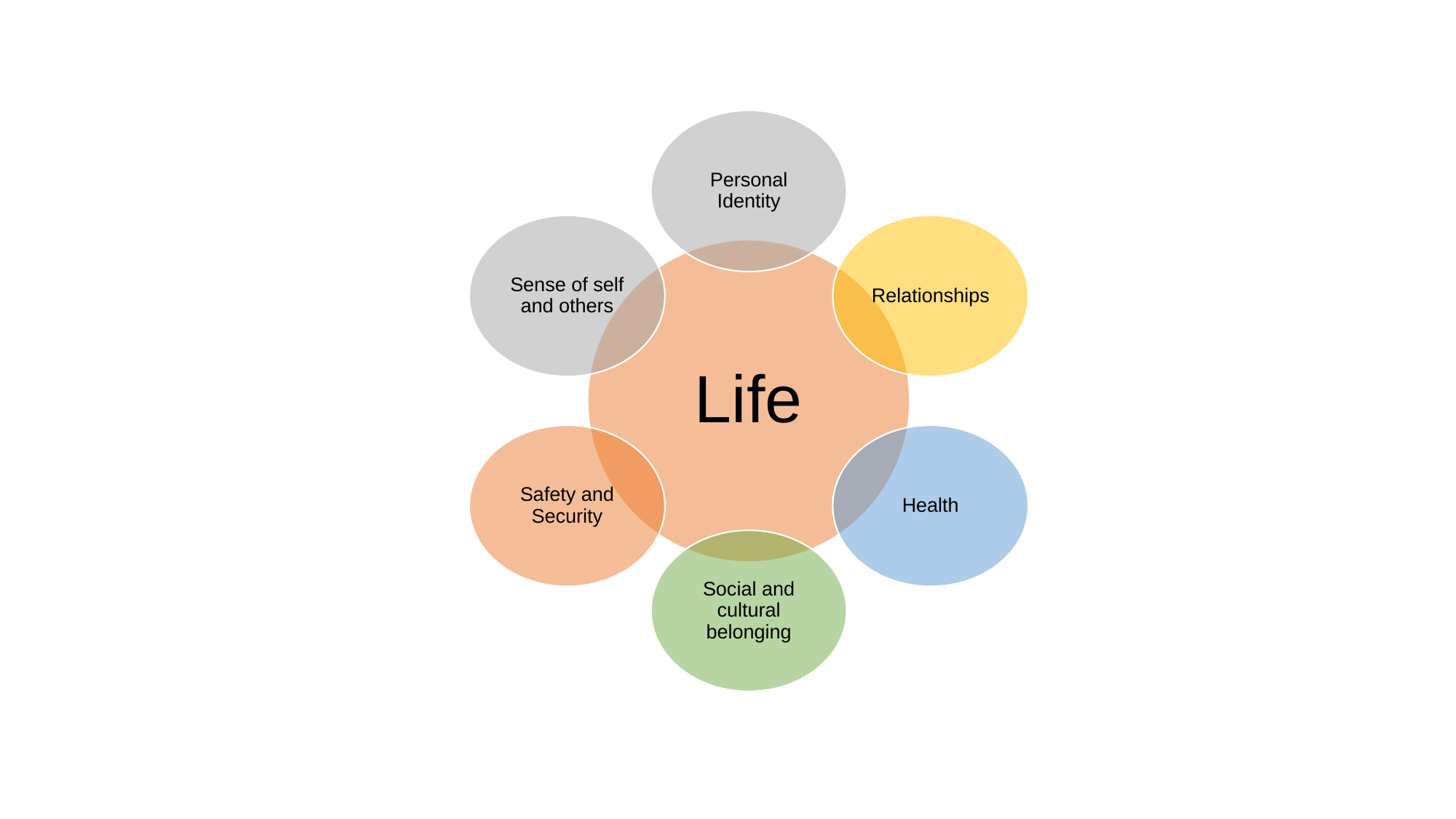

Life
Personal Identity
Relationships
Health
Social and cultural belonging
Safety and Security
Sense of self and others